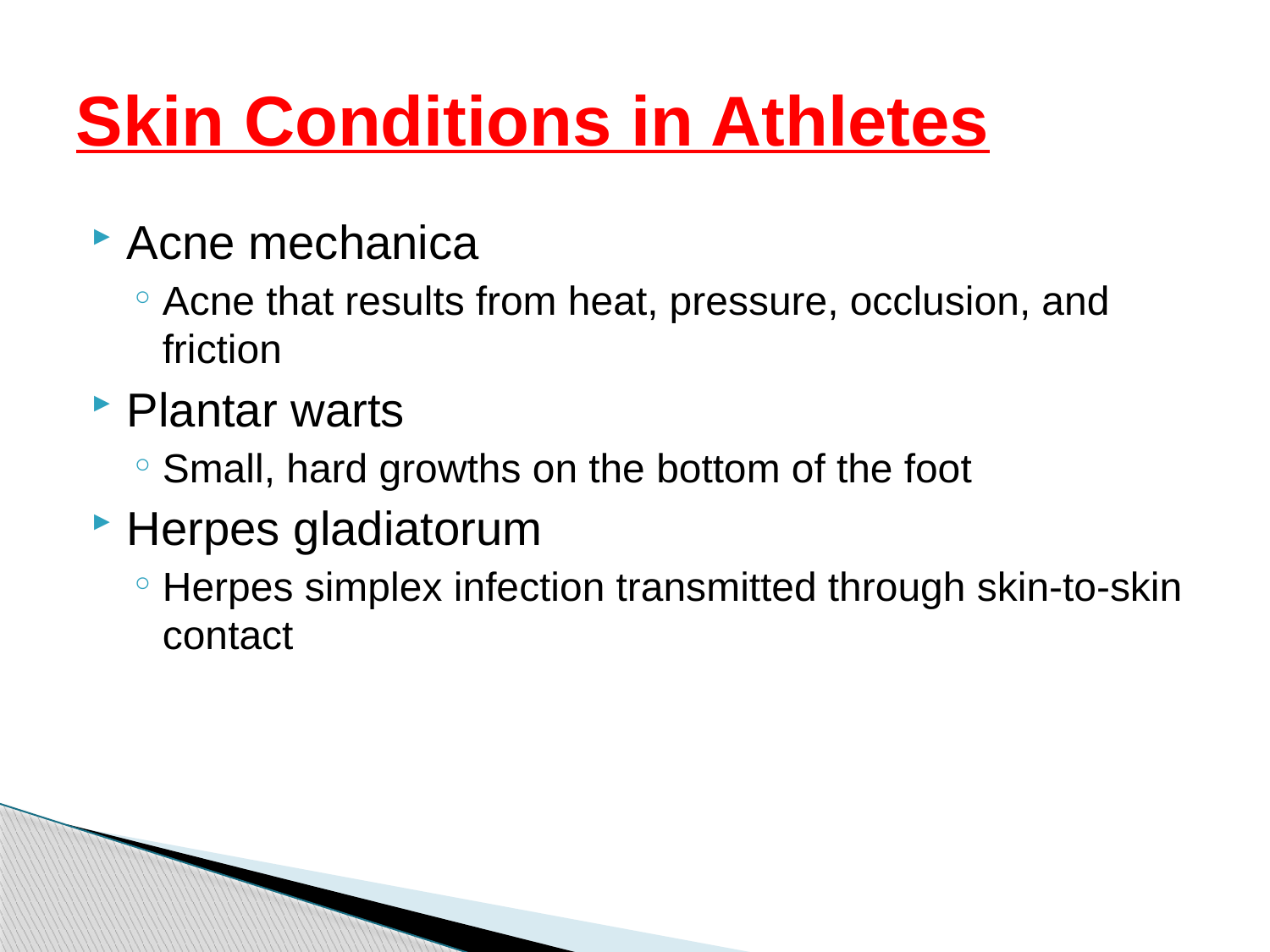

# Skin Conditions in Athletes
Acne mechanica
Acne that results from heat, pressure, occlusion, and friction
Plantar warts
Small, hard growths on the bottom of the foot
Herpes gladiatorum
Herpes simplex infection transmitted through skin-to-skin contact

49